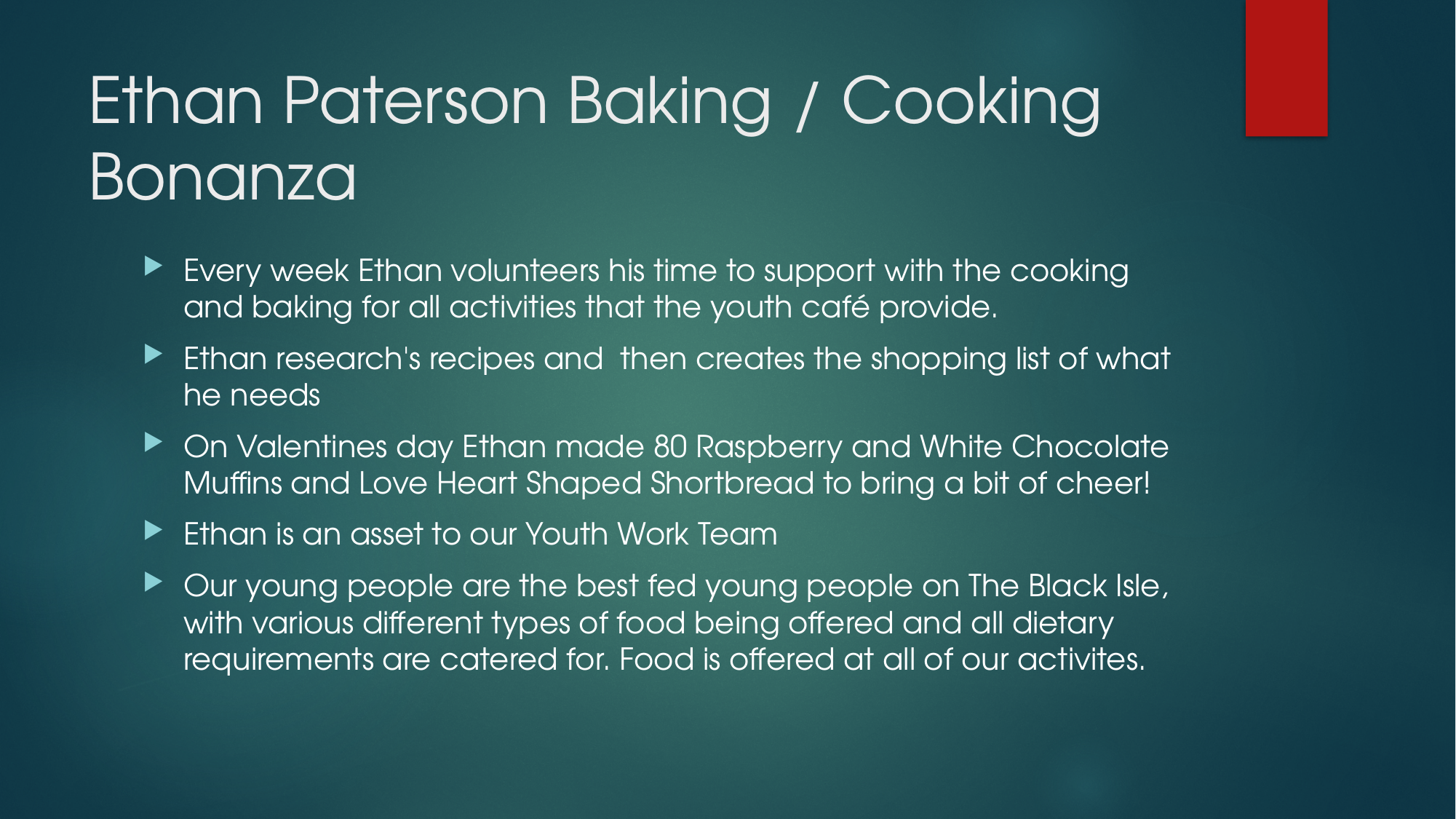

# Ethan Paterson Baking / Cooking Bonanza
Every week Ethan volunteers his time to support with the cooking and baking for all activities that the youth café provide.
Ethan research's recipes and  then creates the shopping list of what he needs
On Valentines day Ethan made 80 Raspberry and White Chocolate Muffins and Love Heart Shaped Shortbread to bring a bit of cheer!
Ethan is an asset to our Youth Work Team
Our young people are the best fed young people on The Black Isle, with various different types of food being offered and all dietary requirements are catered for. Food is offered at all of our activites.